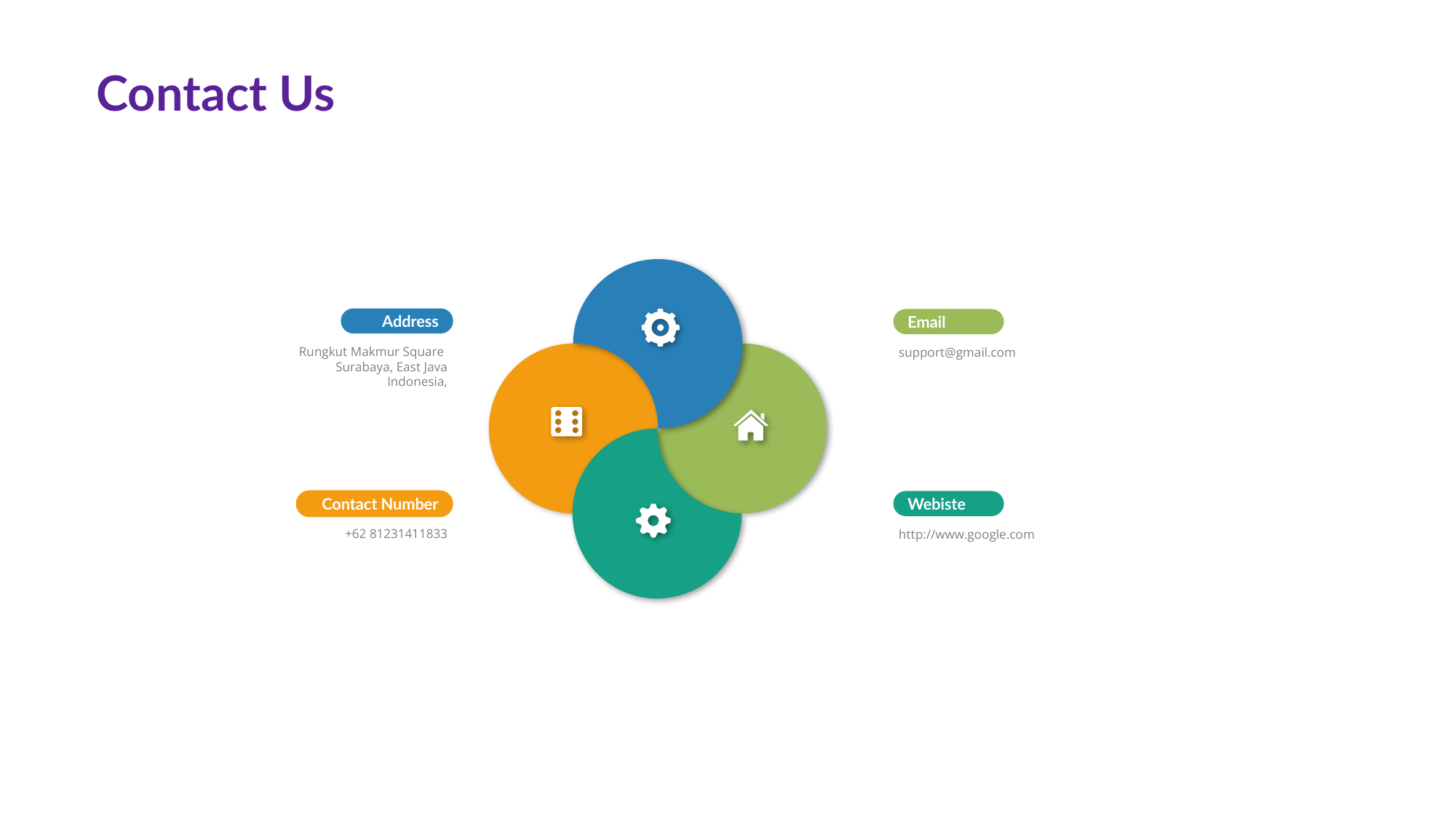

Contact Us

Address

Email
Rungkut Makmur Square
Surabaya, East Java
Indonesia,
support@gmail.com

Contact Number
Webiste

+62 81231411833
http://www.google.com